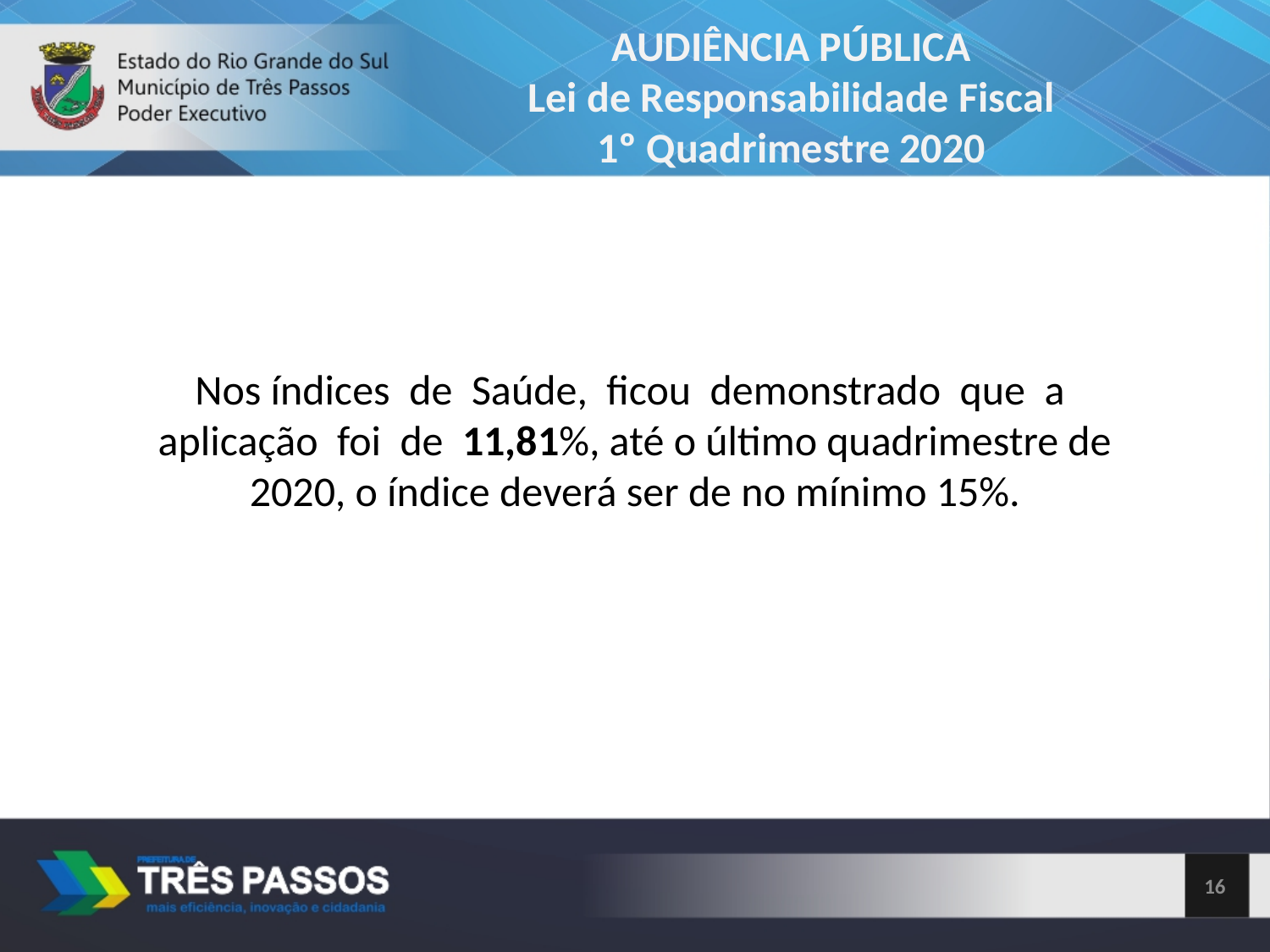

AUDIÊNCIA PÚBLICA
Lei de Responsabilidade Fiscal
1º Quadrimestre 2020
Nos índices  de  Saúde,  ficou  demonstrado  que  a  aplicação  foi  de  11,81%, até o último quadrimestre de 2020, o índice deverá ser de no mínimo 15%.
1,75%
16